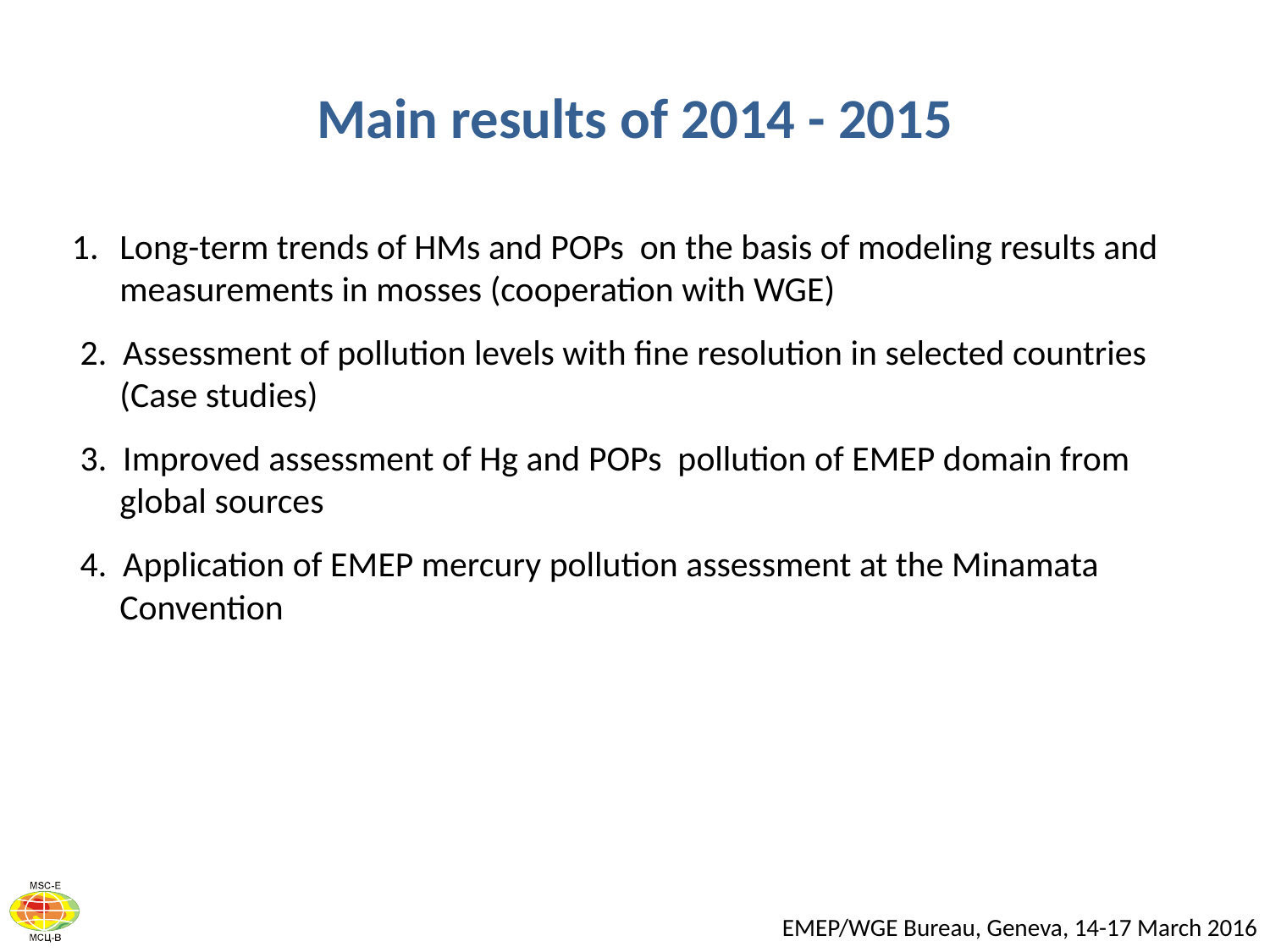

Main results of 2014 - 2015
Long-term trends of HMs and POPs  on the basis of modeling results and measurements in mosses (cooperation with WGE)
 2.  Assessment of pollution levels with fine resolution in selected countries (Case studies)
 3.  Improved assessment of Hg and POPs  pollution of EMEP domain from global sources
 4.  Application of EMEP mercury pollution assessment at the Minamata Convention